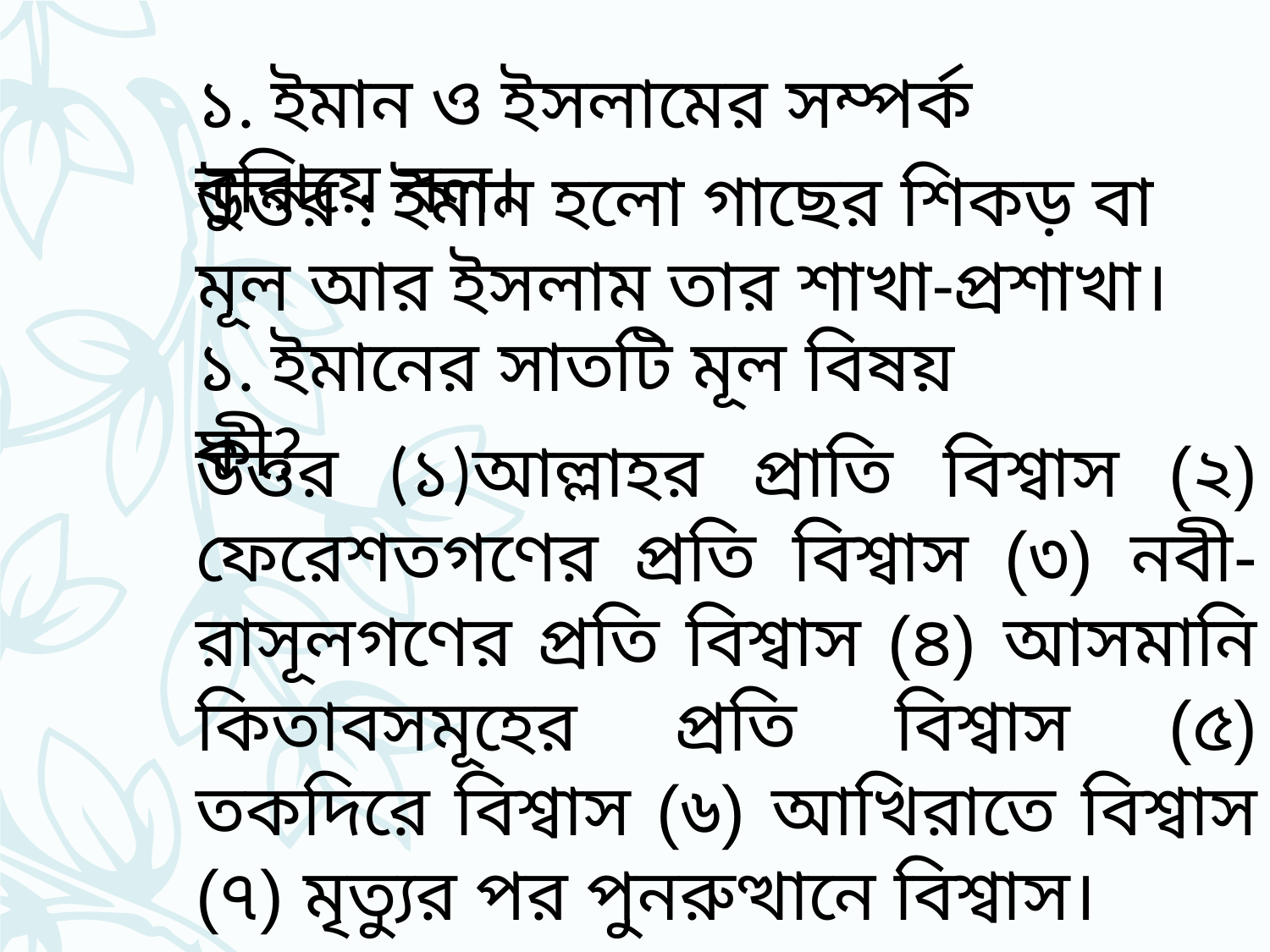

১. ইমান ও ইসলামের সম্পর্ক বুঝিয়ে বল।
উত্তর : ইমান হলো গাছের শিকড় বা মূল আর ইসলাম তার শাখা-প্রশাখা।
১. ইমানের সাতটি মূল বিষয় কী?
উত্তর (১)আল্লাহর প্রাতি বিশ্বাস (২) ফেরেশতগণের প্রতি বিশ্বাস (৩) নবী- রাসূলগণের প্রতি বিশ্বাস (৪) আসমানি কিতাবসমূহের প্রতি বিশ্বাস (৫) তকদিরে বিশ্বাস (৬) আখিরাতে বিশ্বাস (৭) মৃত্যুর পর পুনরুত্থানে বিশ্বাস।